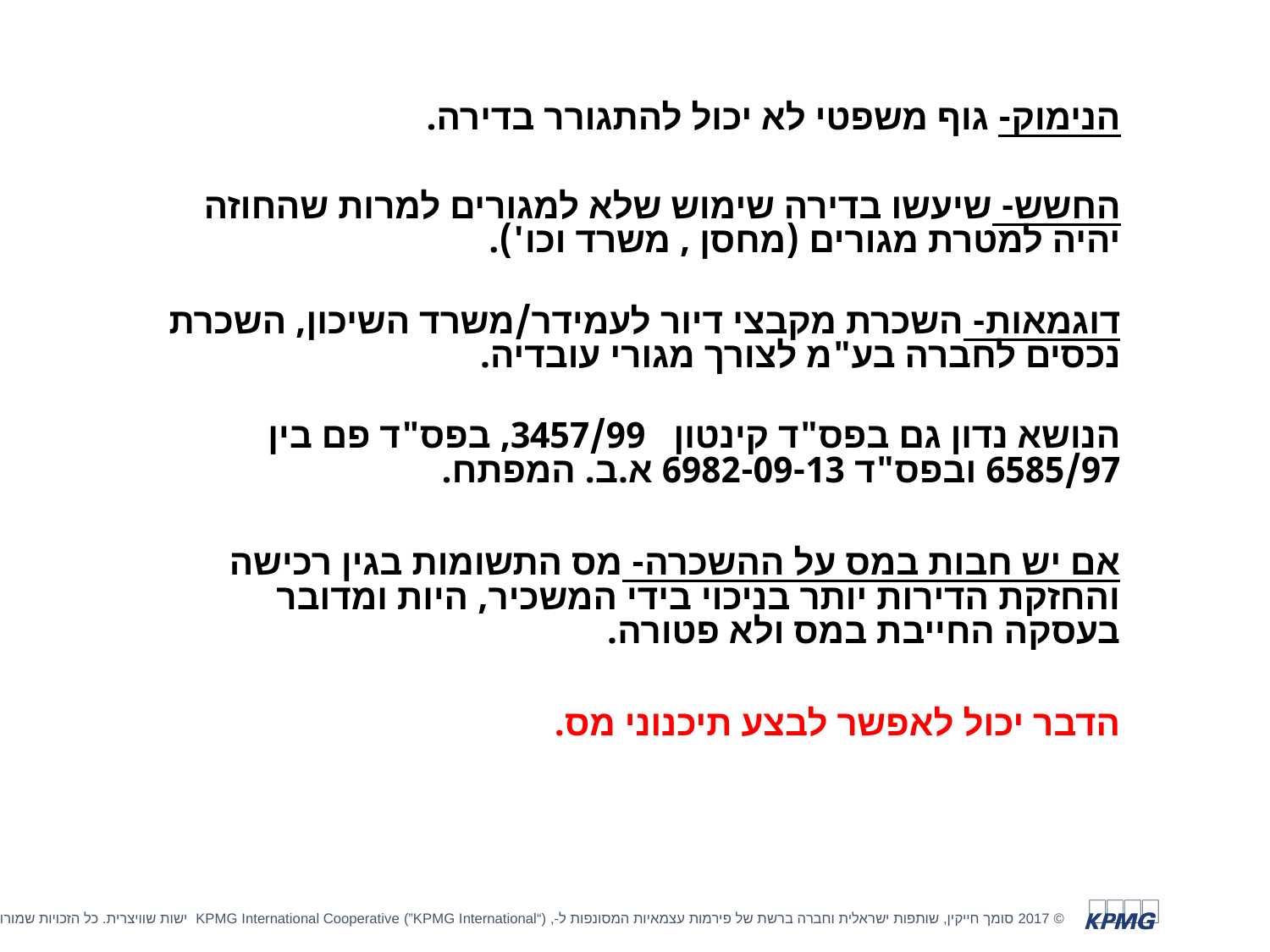

הנימוק- גוף משפטי לא יכול להתגורר בדירה.
החשש- שיעשו בדירה שימוש שלא למגורים למרות שהחוזה יהיה למטרת מגורים (מחסן , משרד וכו').
דוגמאות- השכרת מקבצי דיור לעמידר/משרד השיכון, השכרת נכסים לחברה בע"מ לצורך מגורי עובדיה.
הנושא נדון גם בפס"ד קינטון   3457/99, בפס"ד פם בין 6585/97 ובפס"ד 6982-09-13 א.ב. המפתח.

אם יש חבות במס על ההשכרה- מס התשומות בגין רכישה והחזקת הדירות יותר בניכוי בידי המשכיר, היות ומדובר בעסקה החייבת במס ולא פטורה.

הדבר יכול לאפשר לבצע תיכנוני מס.